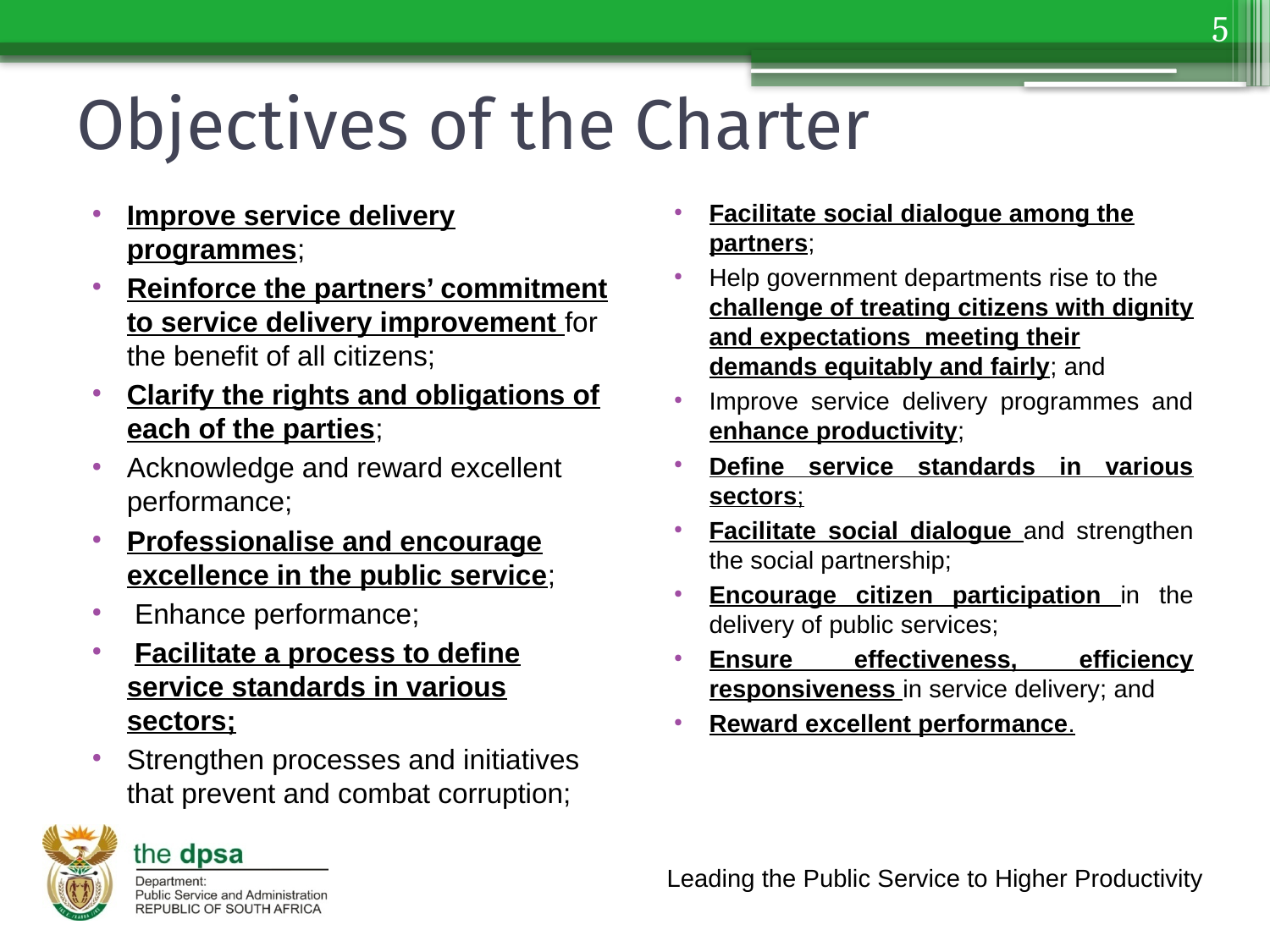

5
# Objectives of the Charter
Improve service delivery programmes;
Reinforce the partners’ commitment to service delivery improvement for the benefit of all citizens;
Clarify the rights and obligations of each of the parties;
Acknowledge and reward excellent performance;
Professionalise and encourage excellence in the public service;
 Enhance performance;
 Facilitate a process to define service standards in various sectors;
Strengthen processes and initiatives that prevent and combat corruption;
Facilitate social dialogue among the partners;
Help government departments rise to the challenge of treating citizens with dignity and expectations  meeting their demands equitably and fairly; and
Improve service delivery programmes and enhance productivity;
Define service standards in various sectors;
Facilitate social dialogue and strengthen the social partnership;
Encourage citizen participation in the delivery of public services;
Ensure effectiveness, efficiency responsiveness in service delivery; and
Reward excellent performance.